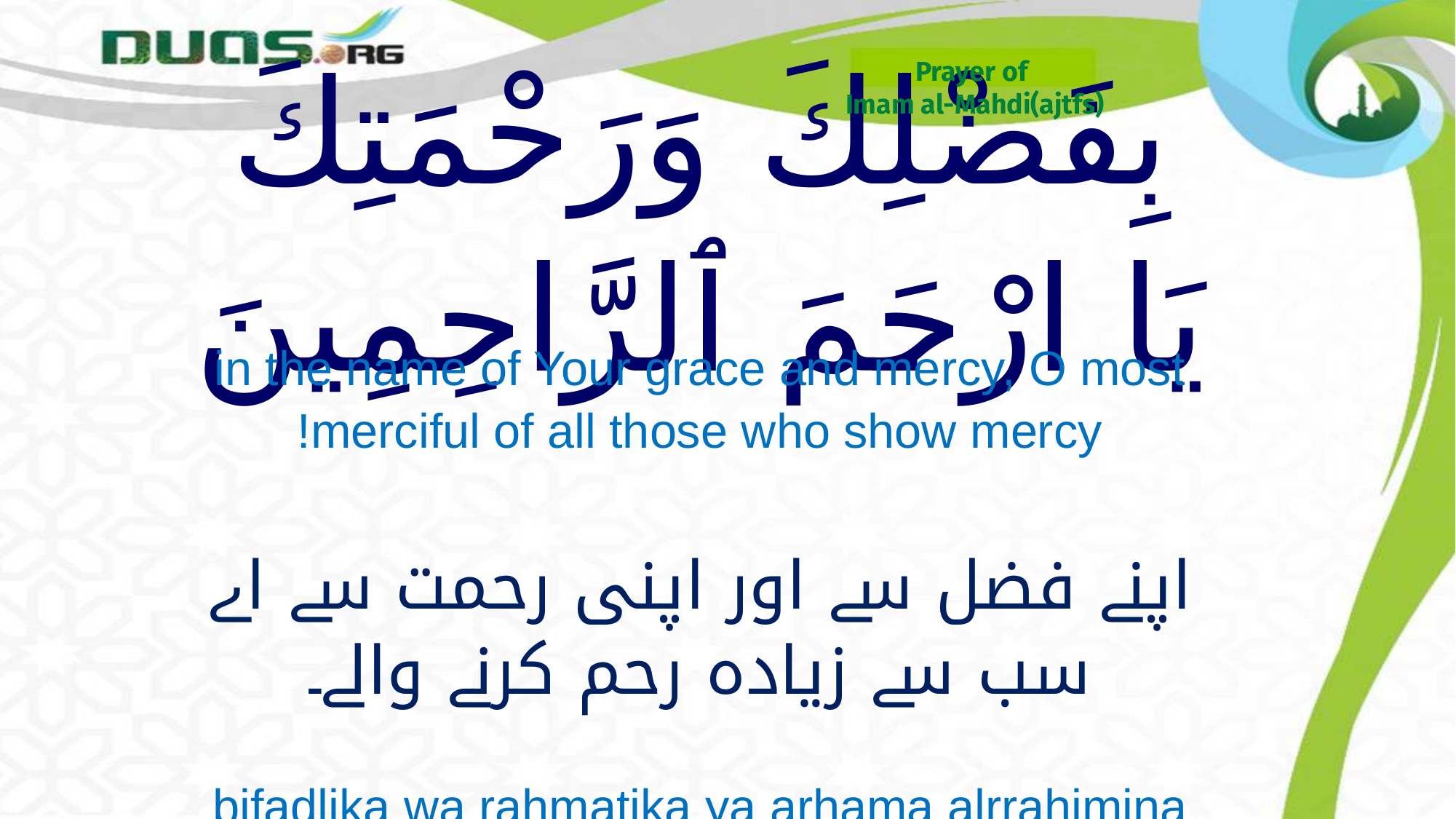

Prayer of
Imam al-Mahdi(ajtfs)
# بِفَضْلِكَ وَرَحْمَتِكَ يَا ارْحَمَ ٱلرَّاحِمِينَ
in the name of Your grace and mercy, O most merciful of all those who show mercy!

اپنے فضل سے اور اپنی رحمت سے اے سب سے زیادہ رحم کرنے والے۔

bifadlika wa rahmatika ya arhama alrrahimina